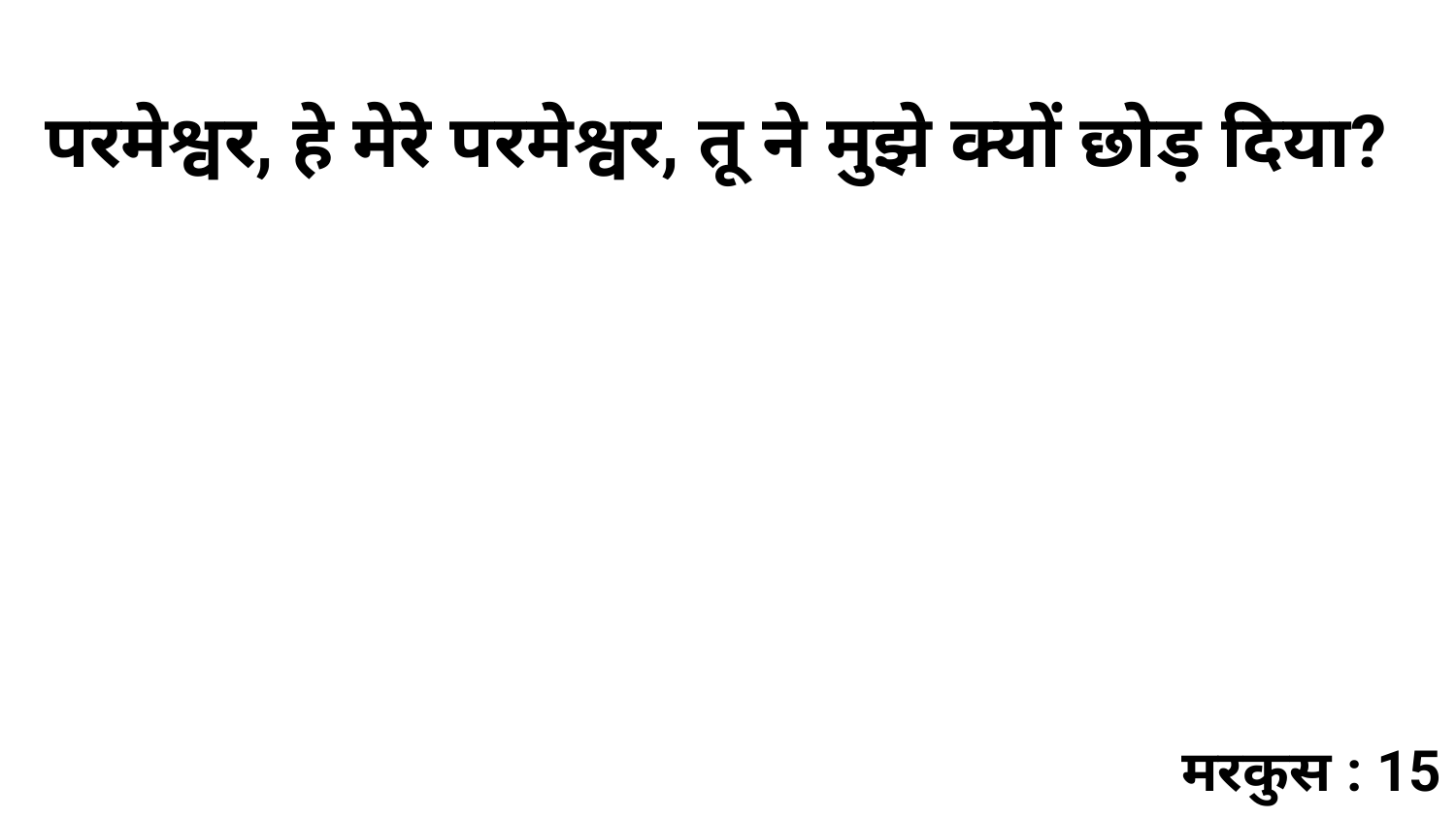

परमेश्वर, हे मेरे परमेश्वर, तू ने मुझे क्यों छोड़ दिया?
मरकुस : 15